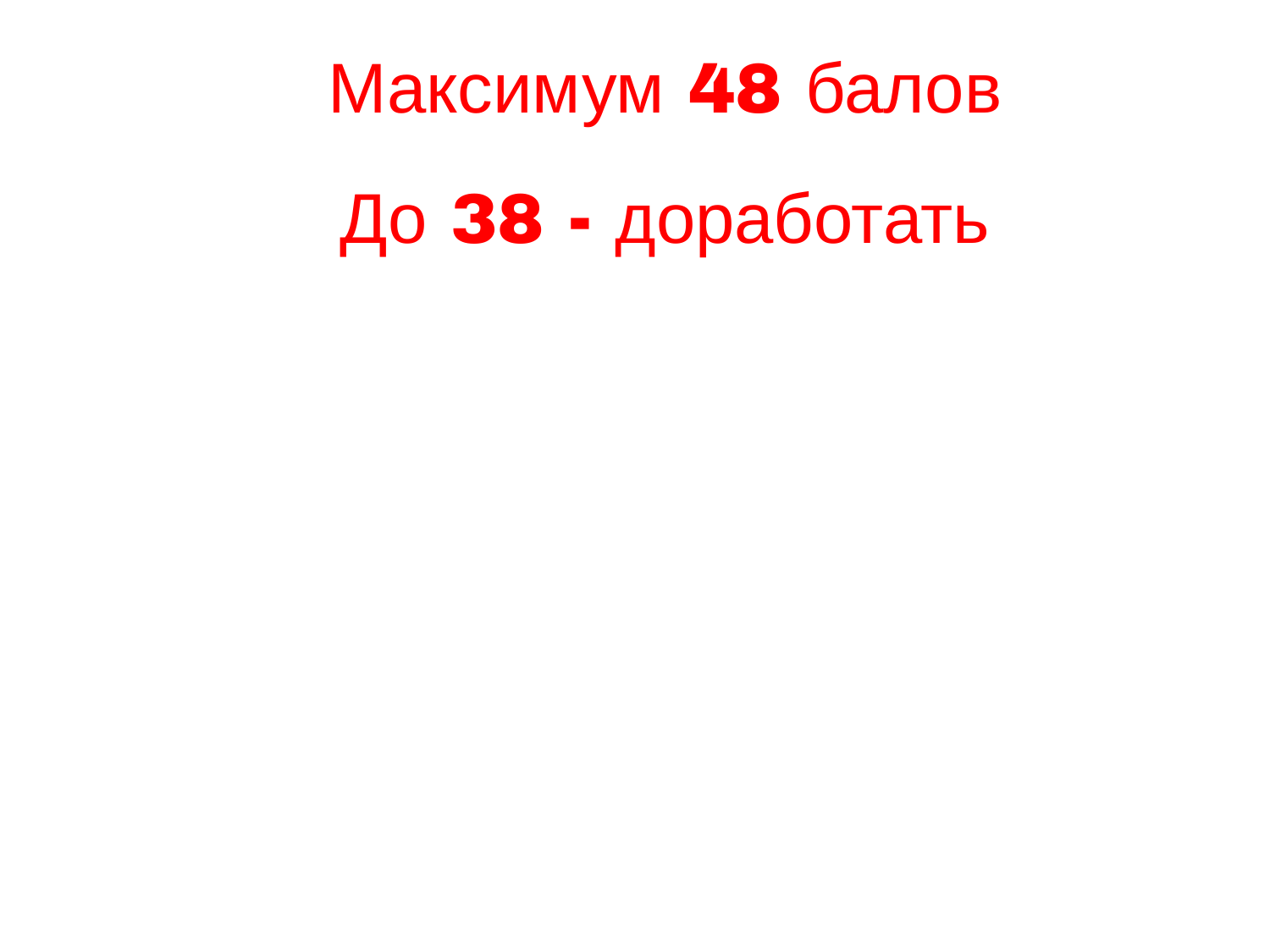

Максимум 48 балов
До 38 - доработать